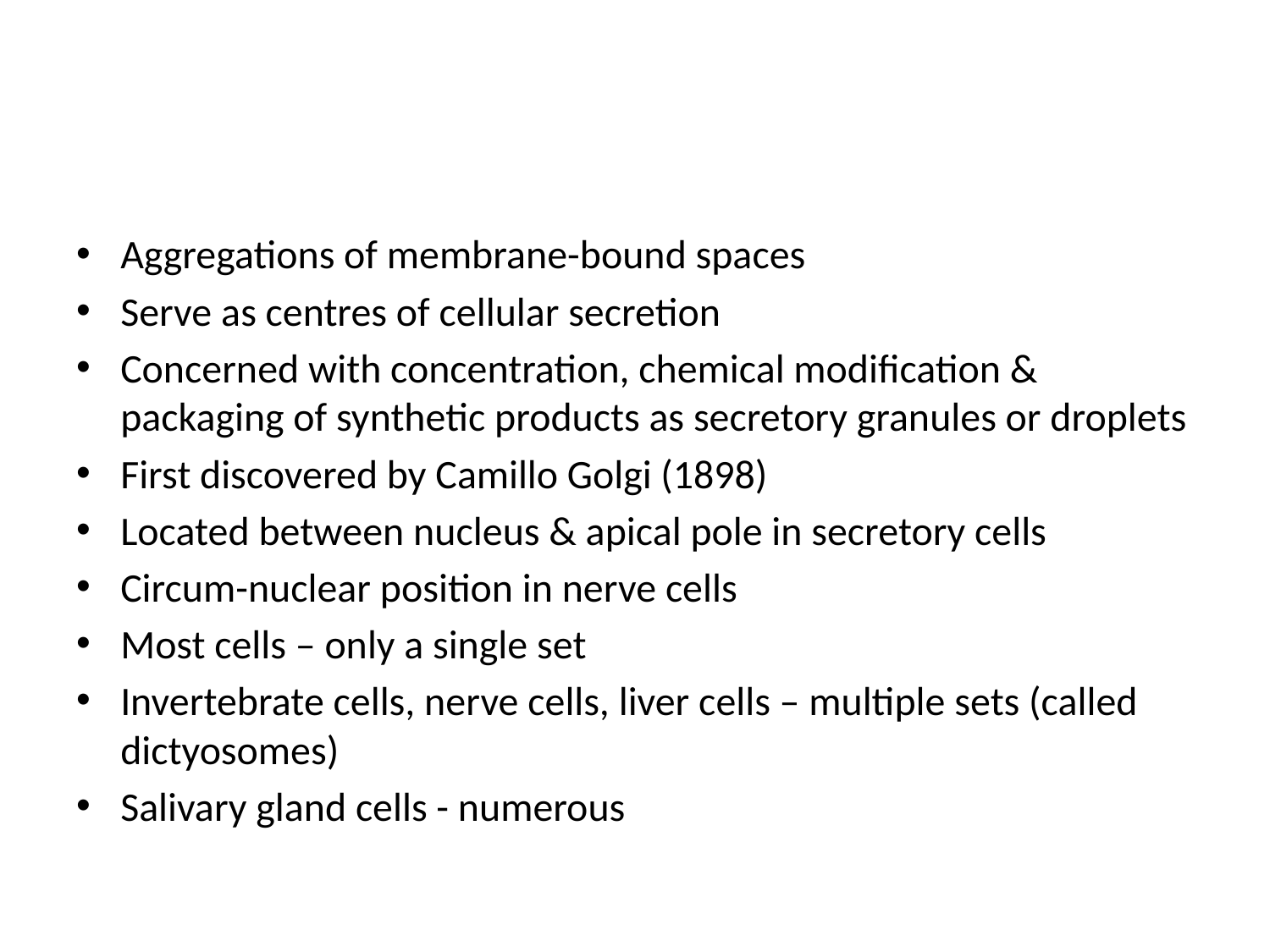

#
Aggregations of membrane-bound spaces
Serve as centres of cellular secretion
Concerned with concentration, chemical modification & packaging of synthetic products as secretory granules or droplets
First discovered by Camillo Golgi (1898)
Located between nucleus & apical pole in secretory cells
Circum-nuclear position in nerve cells
Most cells – only a single set
Invertebrate cells, nerve cells, liver cells – multiple sets (called dictyosomes)
Salivary gland cells - numerous